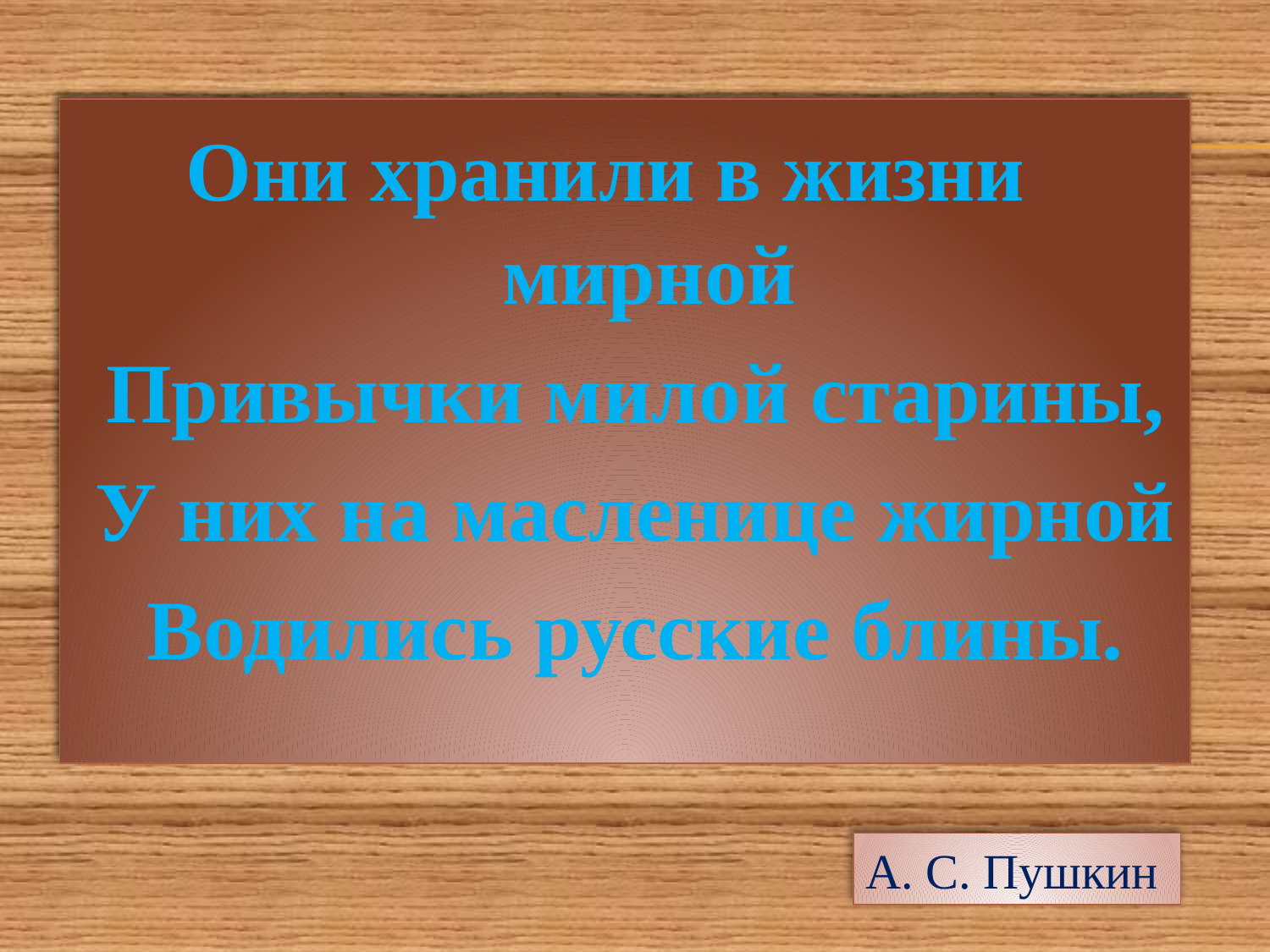

Они хранили в жизни    мирной
 Привычки милой старины,
 У них на масленице жирной
 Водились русские блины.
А. С. Пушкин